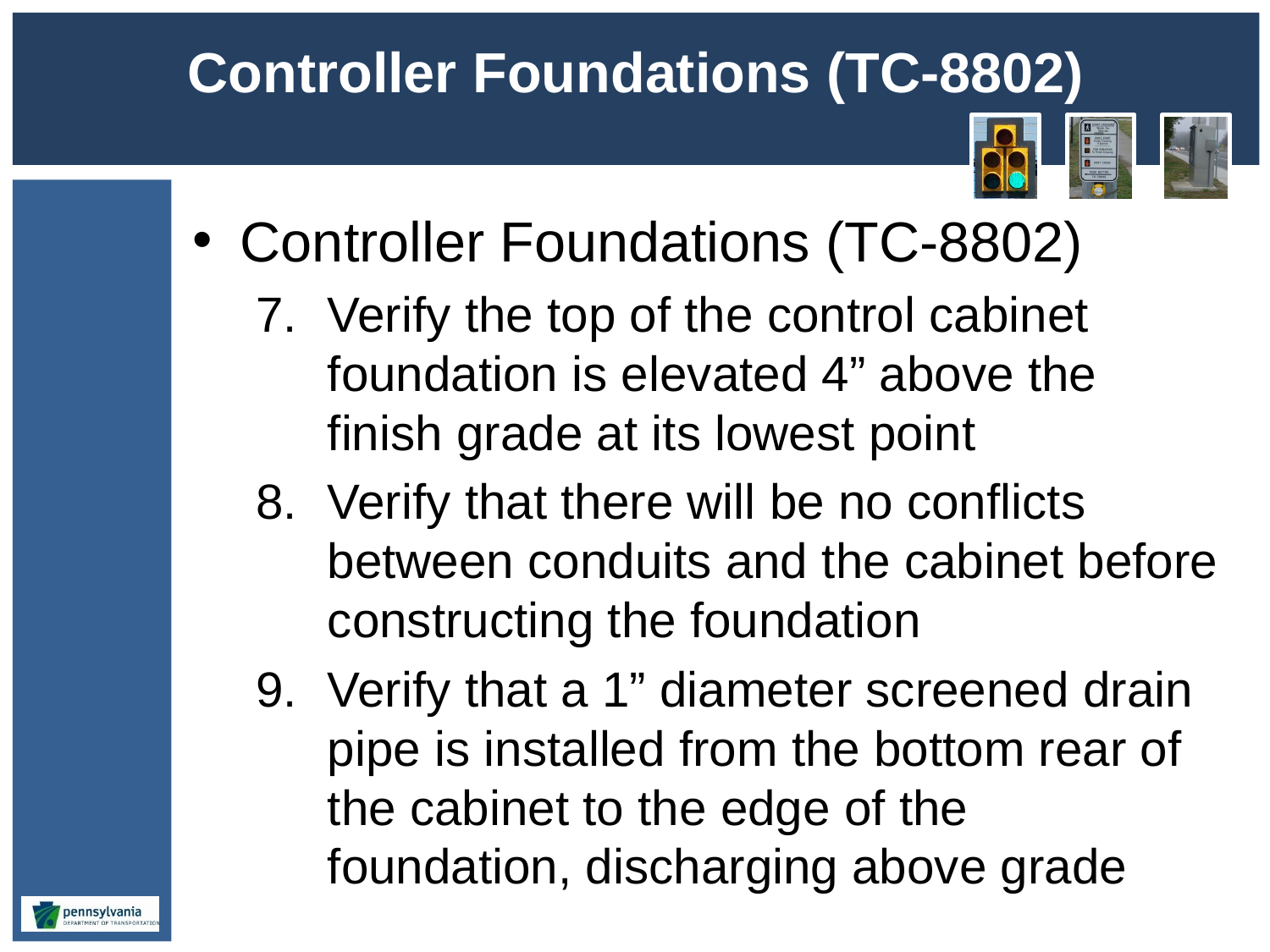

# Controller Foundations (TC-8802)
Controller Foundations (TC-8802)
Verify the top of the control cabinet foundation is elevated 4” above the finish grade at its lowest point
Verify that there will be no conflicts between conduits and the cabinet before constructing the foundation
Verify that a 1” diameter screened drain pipe is installed from the bottom rear of the cabinet to the edge of the foundation, discharging above grade